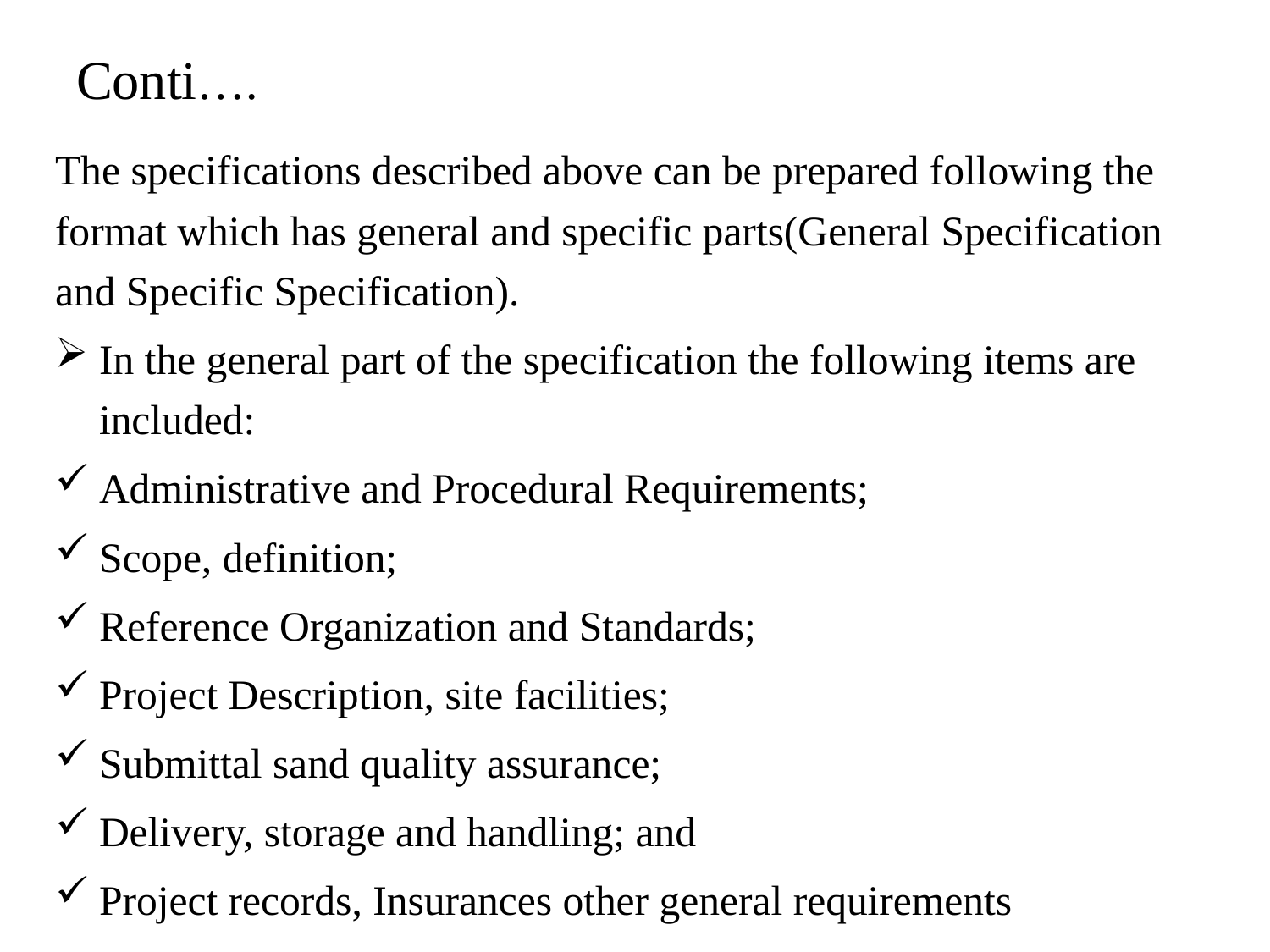

# Conti….
The specifications described above can be prepared following the format which has general and specific parts(General Specification and Specific Specification).
In the general part of the specification the following items are included:
Administrative and Procedural Requirements;
Scope, definition;
Reference Organization and Standards;
Project Description, site facilities;
Submittal sand quality assurance;
Delivery, storage and handling; and
Project records, Insurances other general requirements